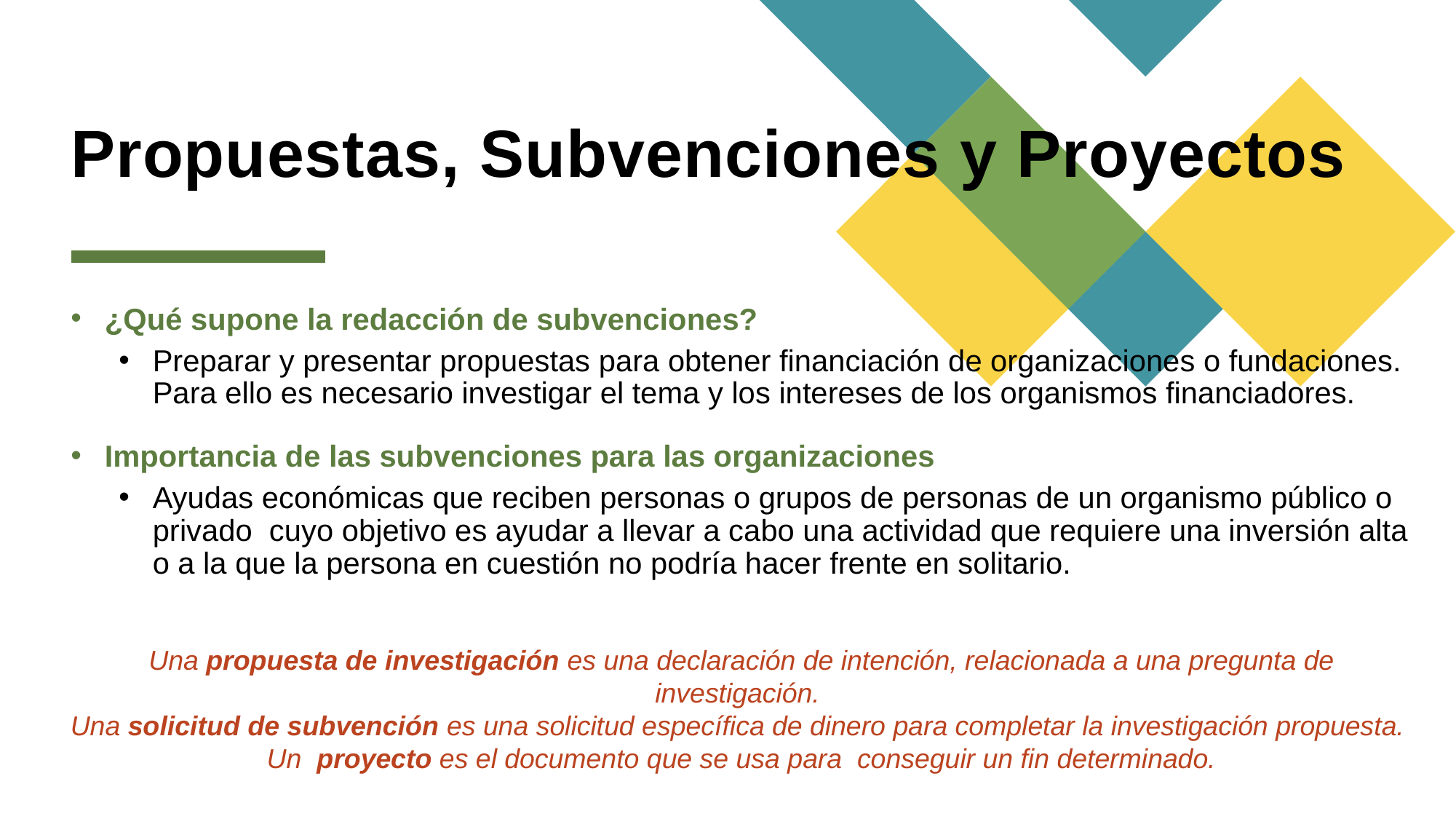

# Propuestas, Subvenciones y Proyectos
¿Qué supone la redacción de subvenciones?
Preparar y presentar propuestas para obtener financiación de organizaciones o fundaciones. Para ello es necesario investigar el tema y los intereses de los organismos financiadores.
Importancia de las subvenciones para las organizaciones
Ayudas económicas que reciben personas o grupos de personas de un organismo público o privado  cuyo objetivo es ayudar a llevar a cabo una actividad que requiere una inversión alta o a la que la persona en cuestión no podría hacer frente en solitario.
Una propuesta de investigación es una declaración de intención, relacionada a una pregunta de investigación.
Una solicitud de subvención es una solicitud específica de dinero para completar la investigación propuesta.
Un  proyecto es el documento que se usa para  conseguir un fin determinado.